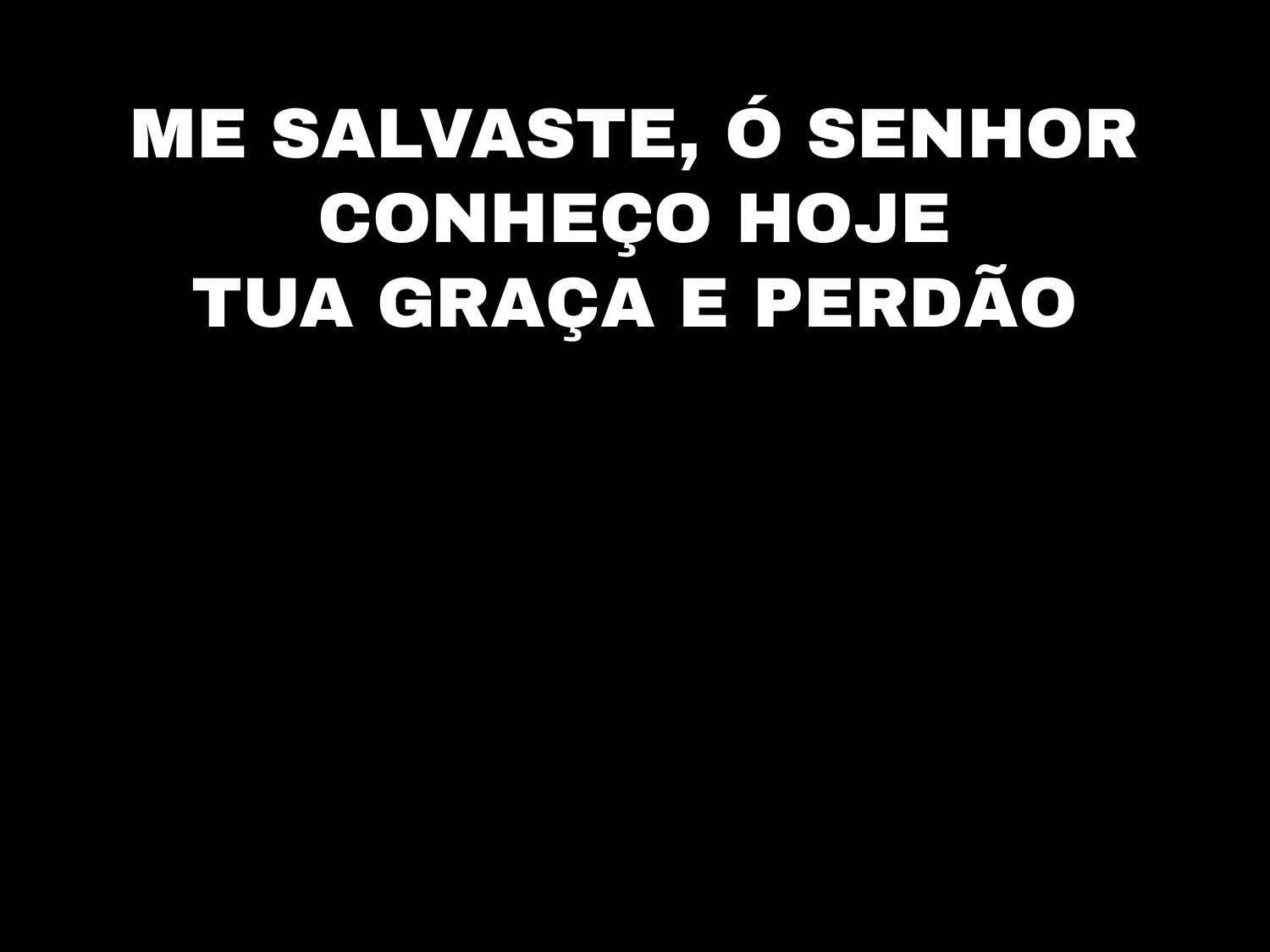

# ME SALVASTE, Ó SENHOR CONHEÇO HOJE TUA GRAÇA E PERDÃO